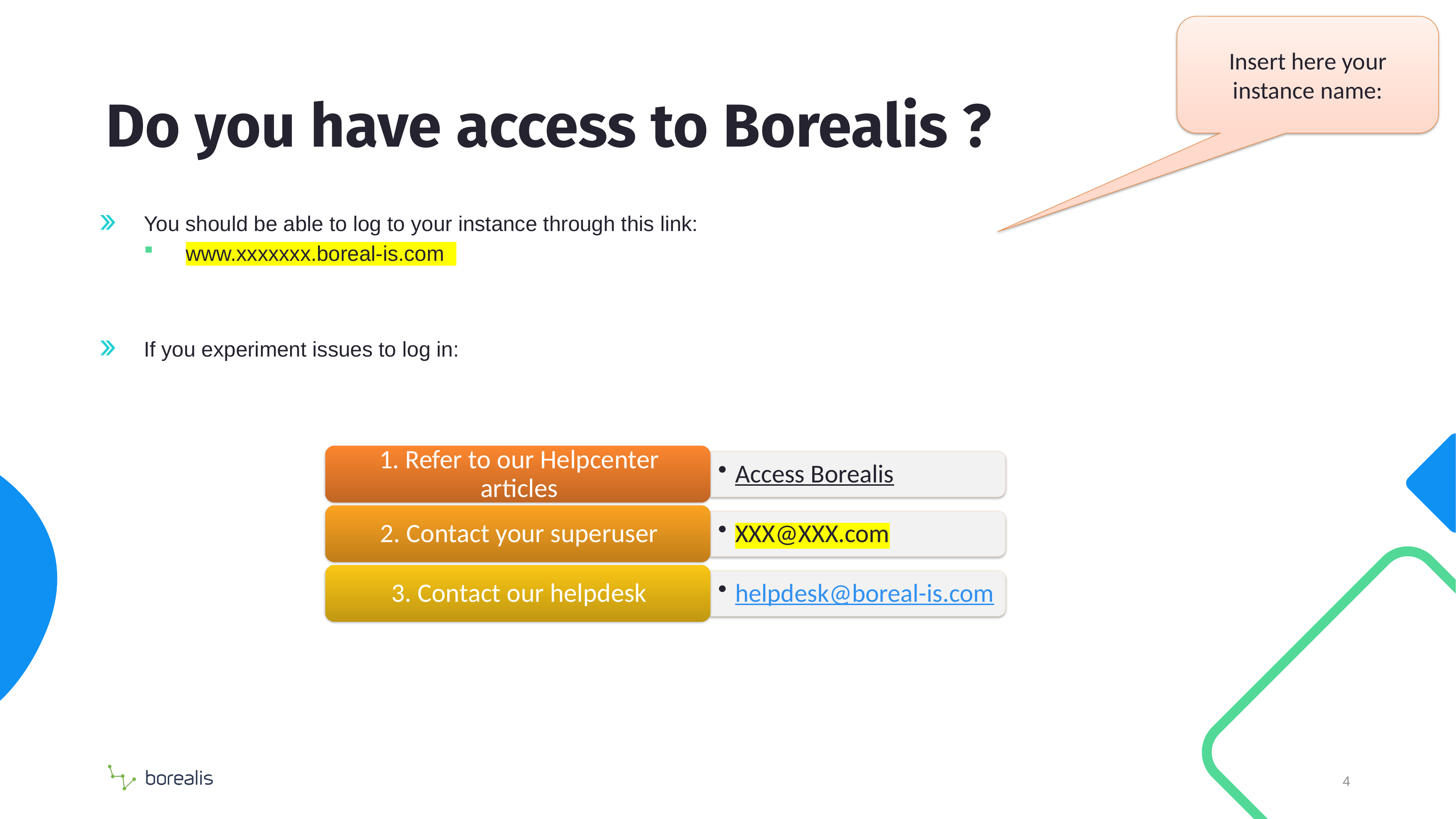

Insert here your instance name:
# Do you have access to Borealis ?
You should be able to log to your instance through this link:
www.xxxxxxx.boreal-is.com

If you experiment issues to log in:

Access Borealis
1. Refer to our Helpcenter articles
XXX@XXX.com
2. Contact your superuser
helpdesk@boreal-is.com
3. Contact our helpdesk
4